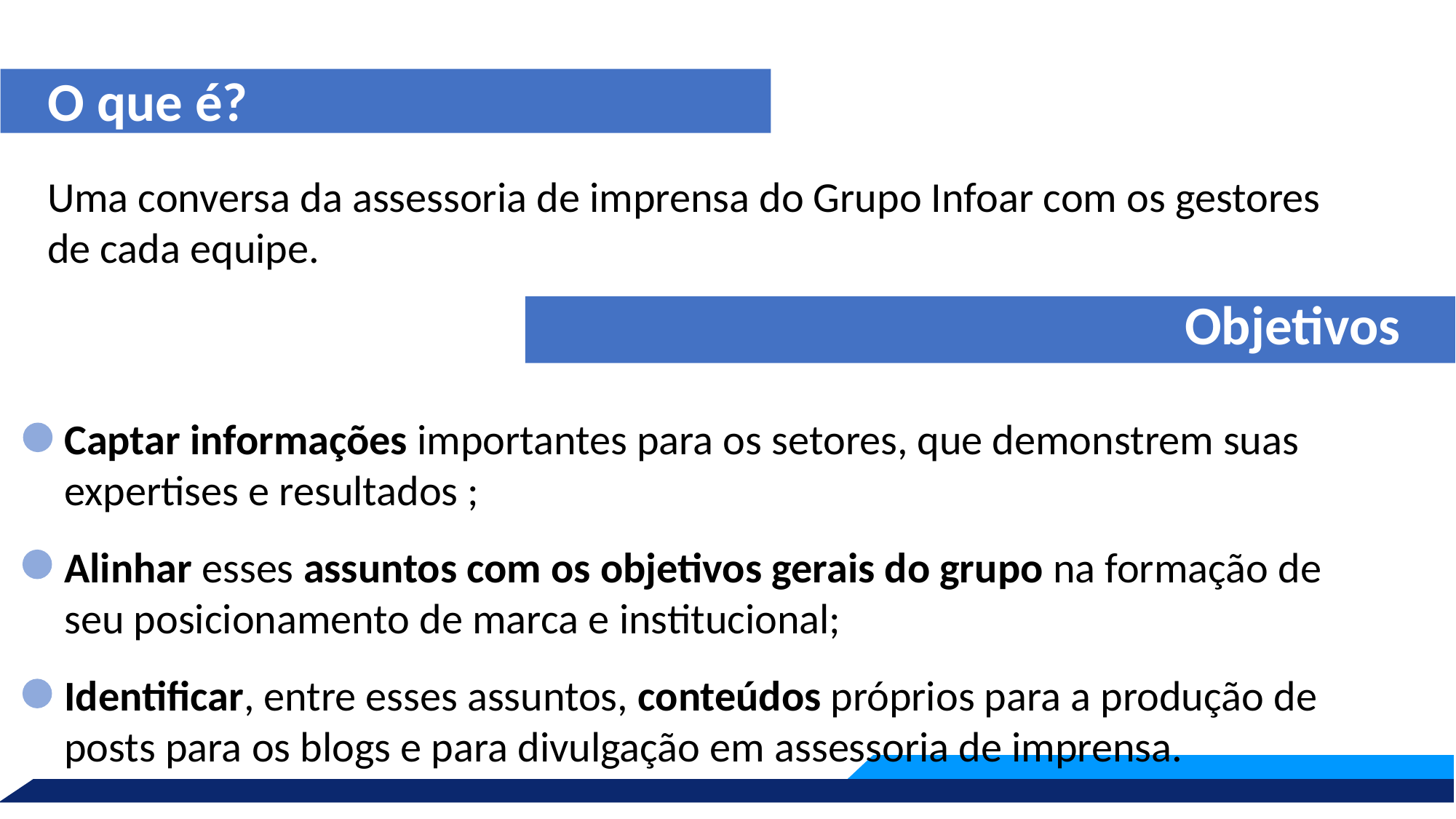

# O que é?

Uma conversa da assessoria de imprensa do Grupo Infoar com os gestores
de cada equipe.
Objetivos

Captar informações importantes para os setores, que demonstrem suas expertises e resultados ;

Alinhar esses assuntos com os objetivos gerais do grupo na formação de
seu posicionamento de marca e institucional;

Identificar, entre esses assuntos, conteúdos próprios para a produção de
posts para os blogs e para divulgação em assessoria de imprensa.